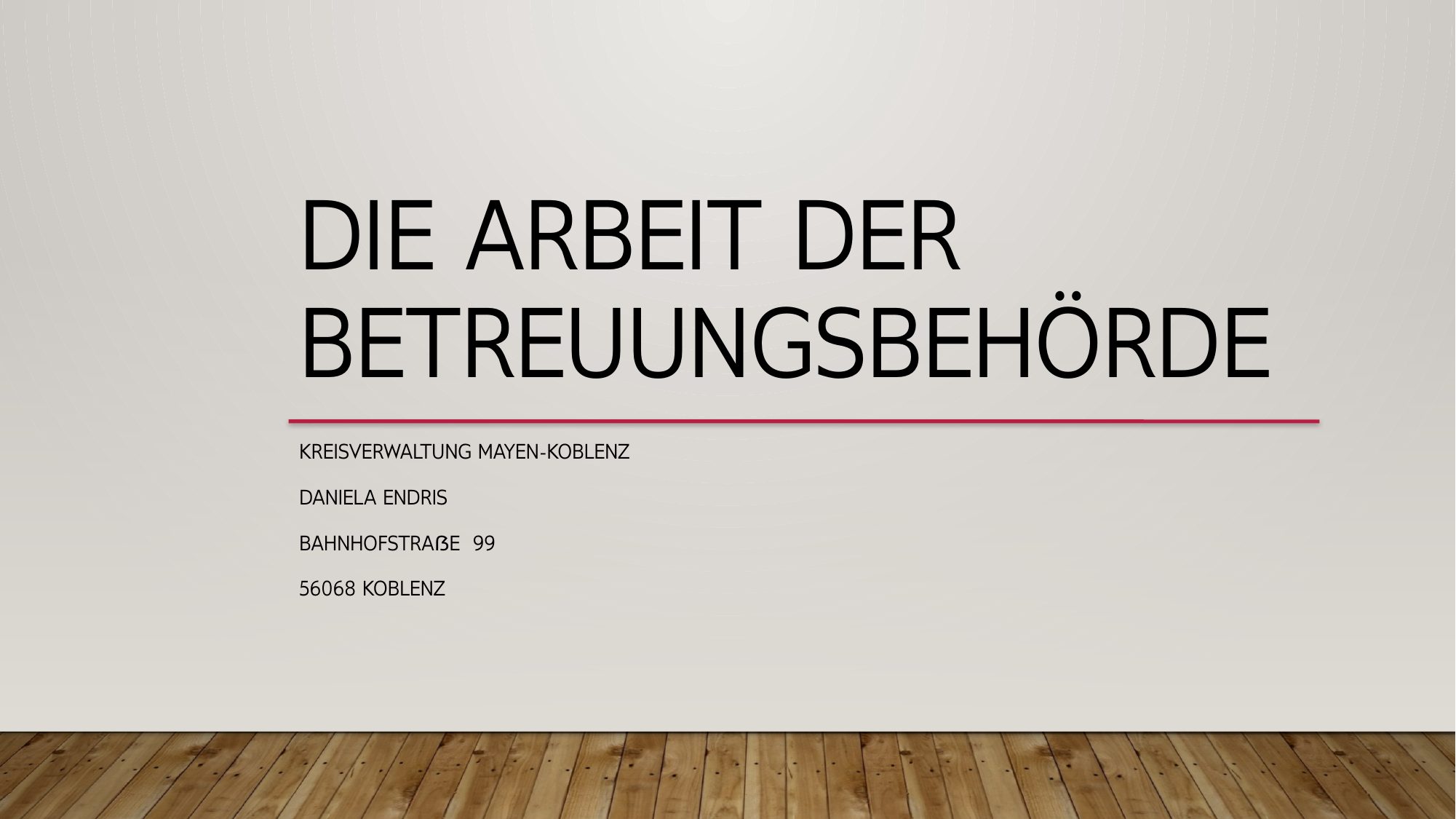

Die Arbeit der Betreuungsbehörde
Kreisverwaltung Mayen-Koblenz
Daniela Endris
Bahnhofstraße  99
56068 Koblenz